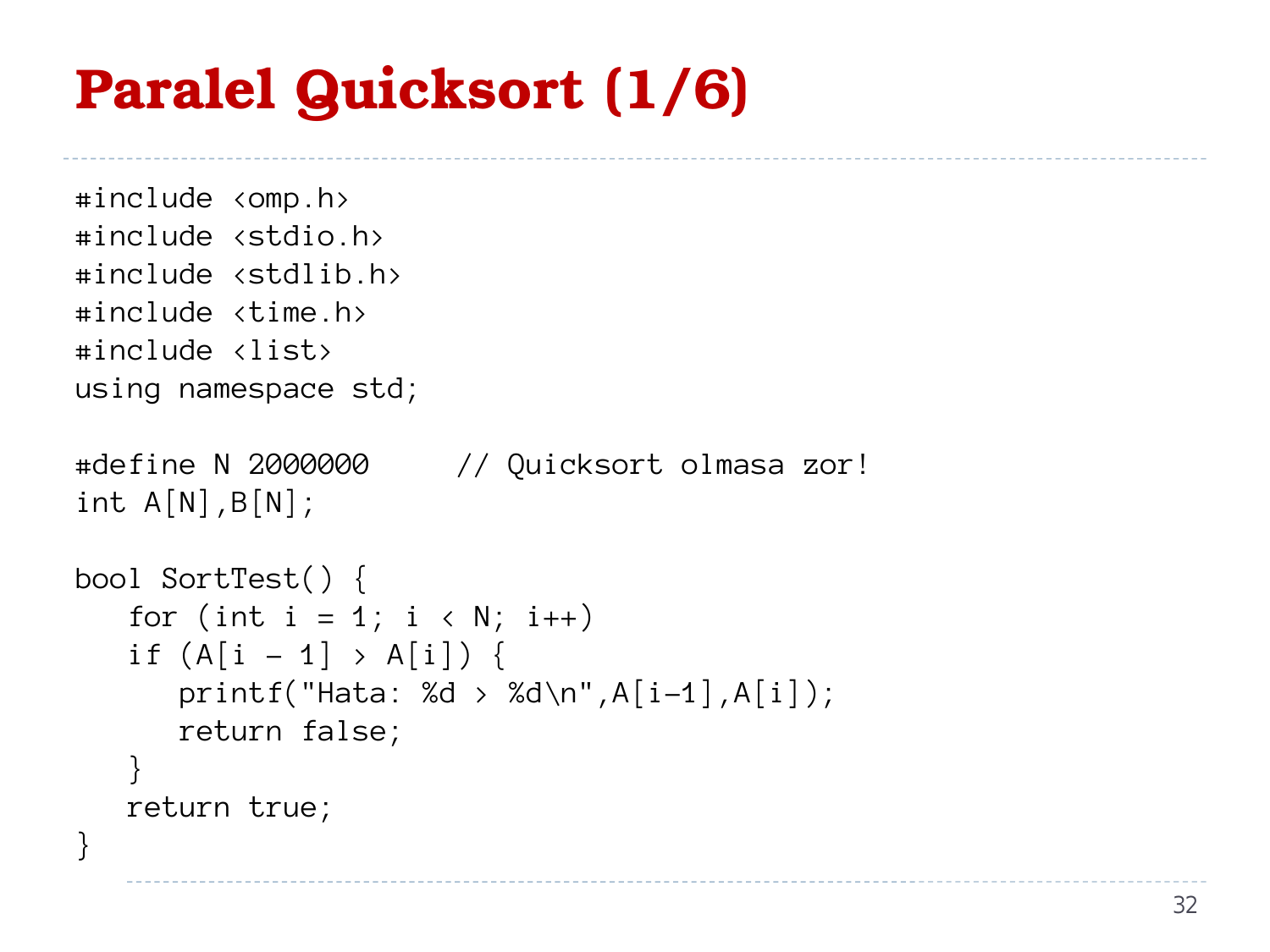

# Paralel Quicksort (1/6)
#include <omp.h>
#include <stdio.h>
#include <stdlib.h>
#include <time.h>
#include <list>
using namespace std;

#define N 2000000	// Quicksort olmasa zor!
int A[N],B[N];

bool SortTest() {
   for (int i = 1; i < N; i++)
   if (A[i - 1] > A[i]) {
      printf("Hata: %d > %d\n",A[i-1],A[i]);
      return false;
   }
   return true;
}
32